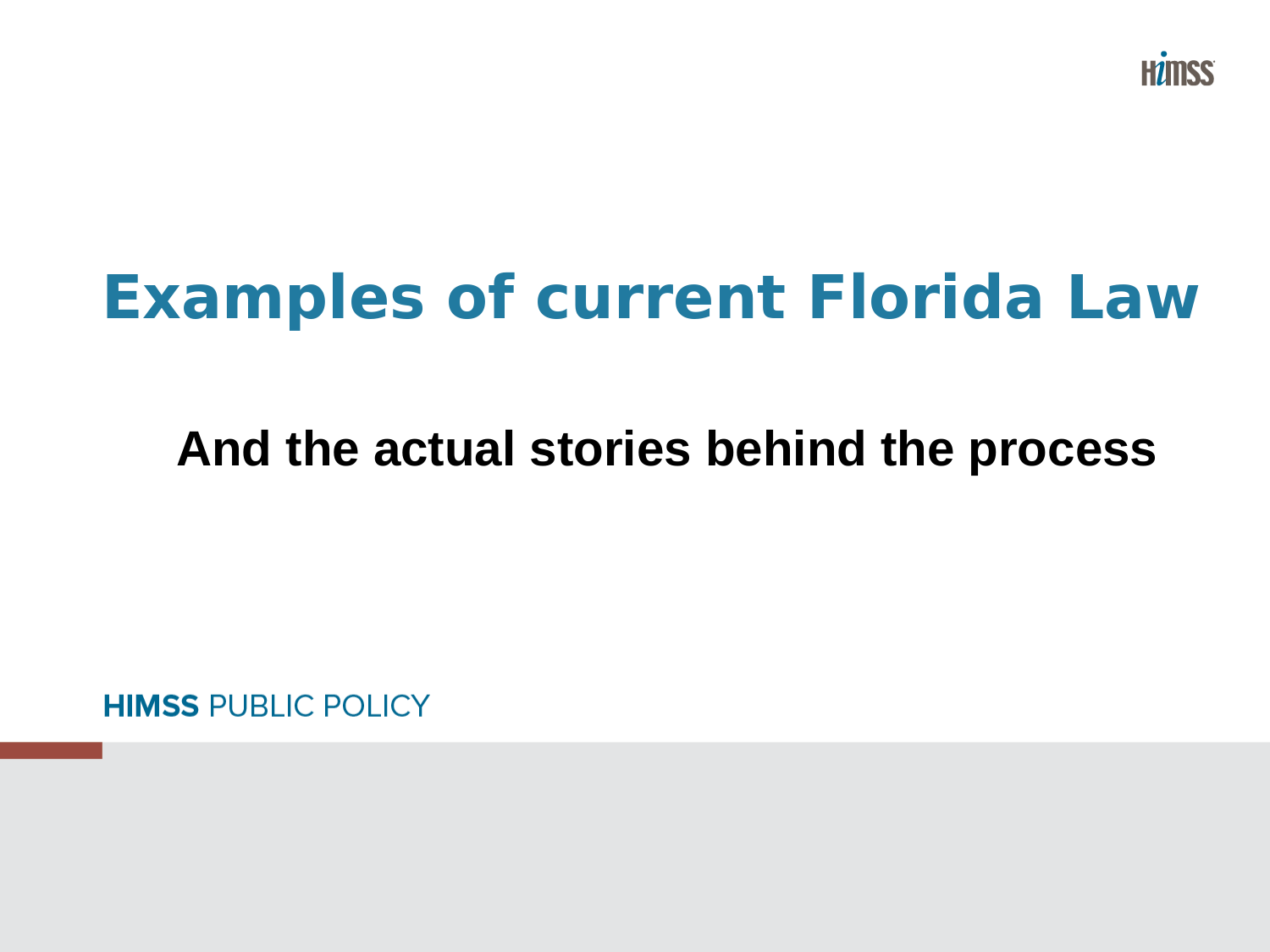

# Examples of current Florida Law
And the actual stories behind the process